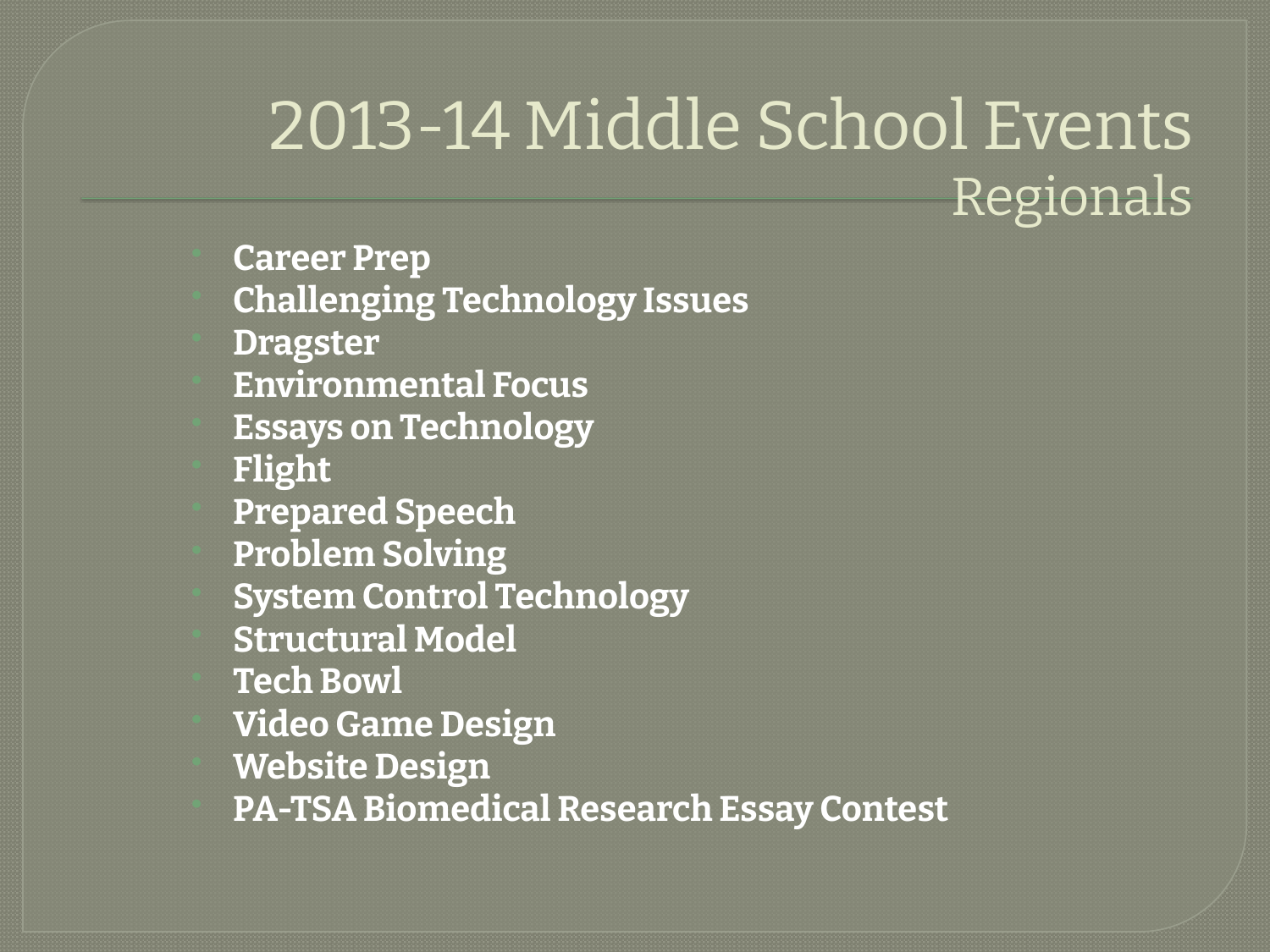

# 2013-14 Middle School Events Regionals
Career Prep
Challenging Technology Issues
Dragster
Environmental Focus
Essays on Technology
Flight
Prepared Speech
Problem Solving
System Control Technology
Structural Model
Tech Bowl
Video Game Design
Website Design
PA-TSA Biomedical Research Essay Contest